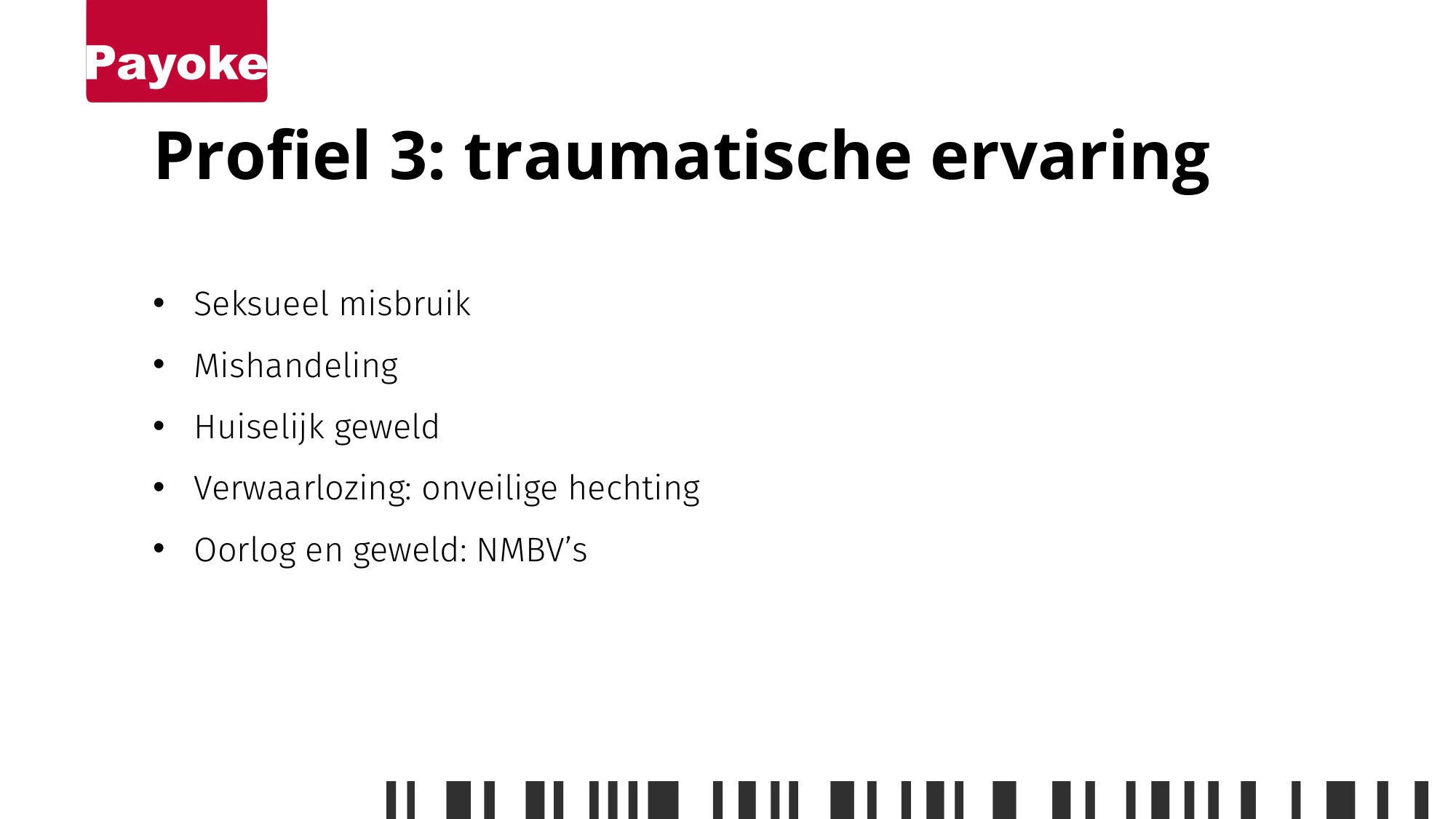

# Profiel 3: traumatische ervaring
Seksueel misbruik
Mishandeling
Huiselijk geweld
Verwaarlozing: onveilige hechting
Oorlog en geweld: NMBV’s